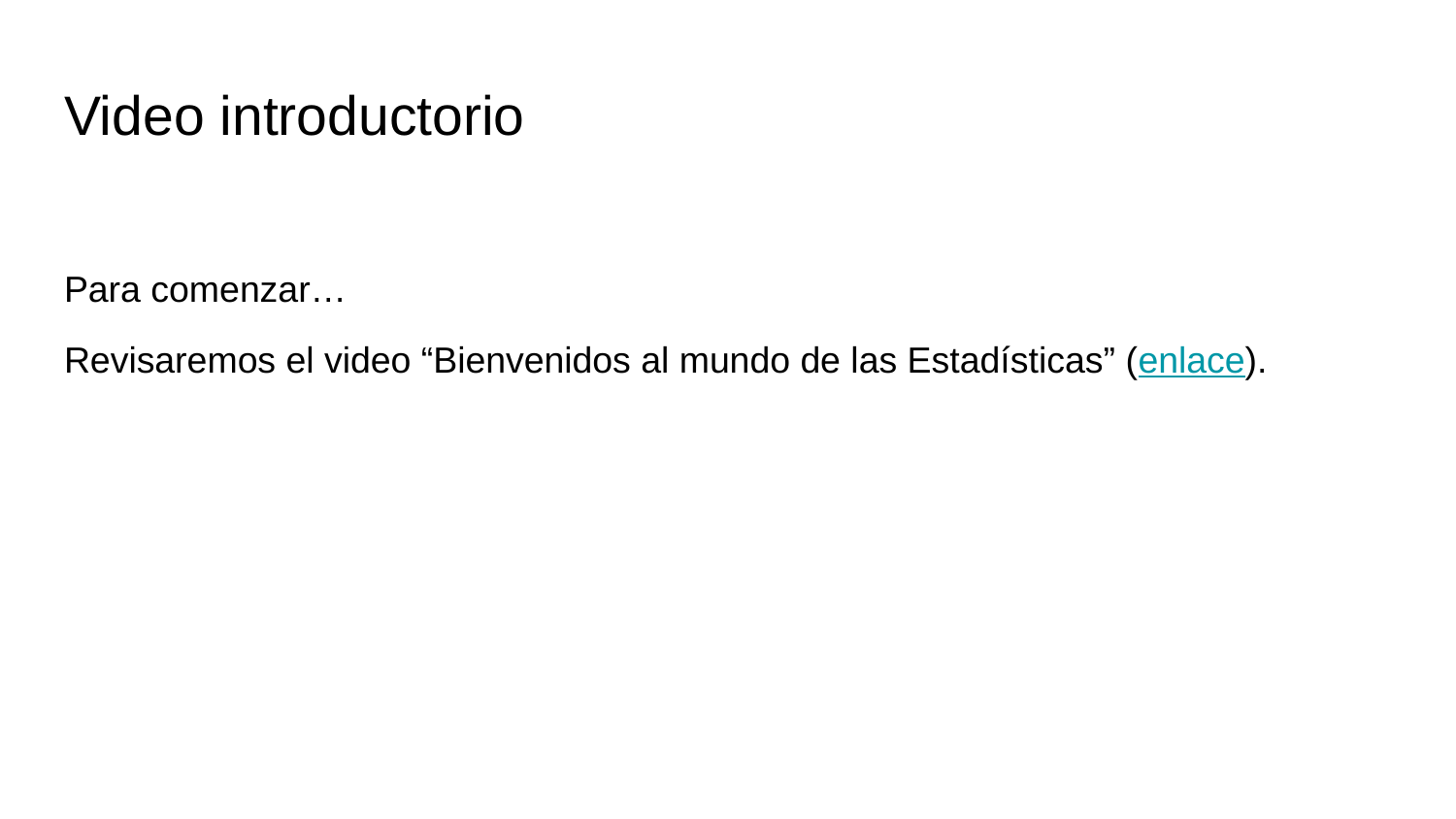

# Video introductorio

Para comenzar…
Revisaremos el video “Bienvenidos al mundo de las Estadísticas” (enlace).